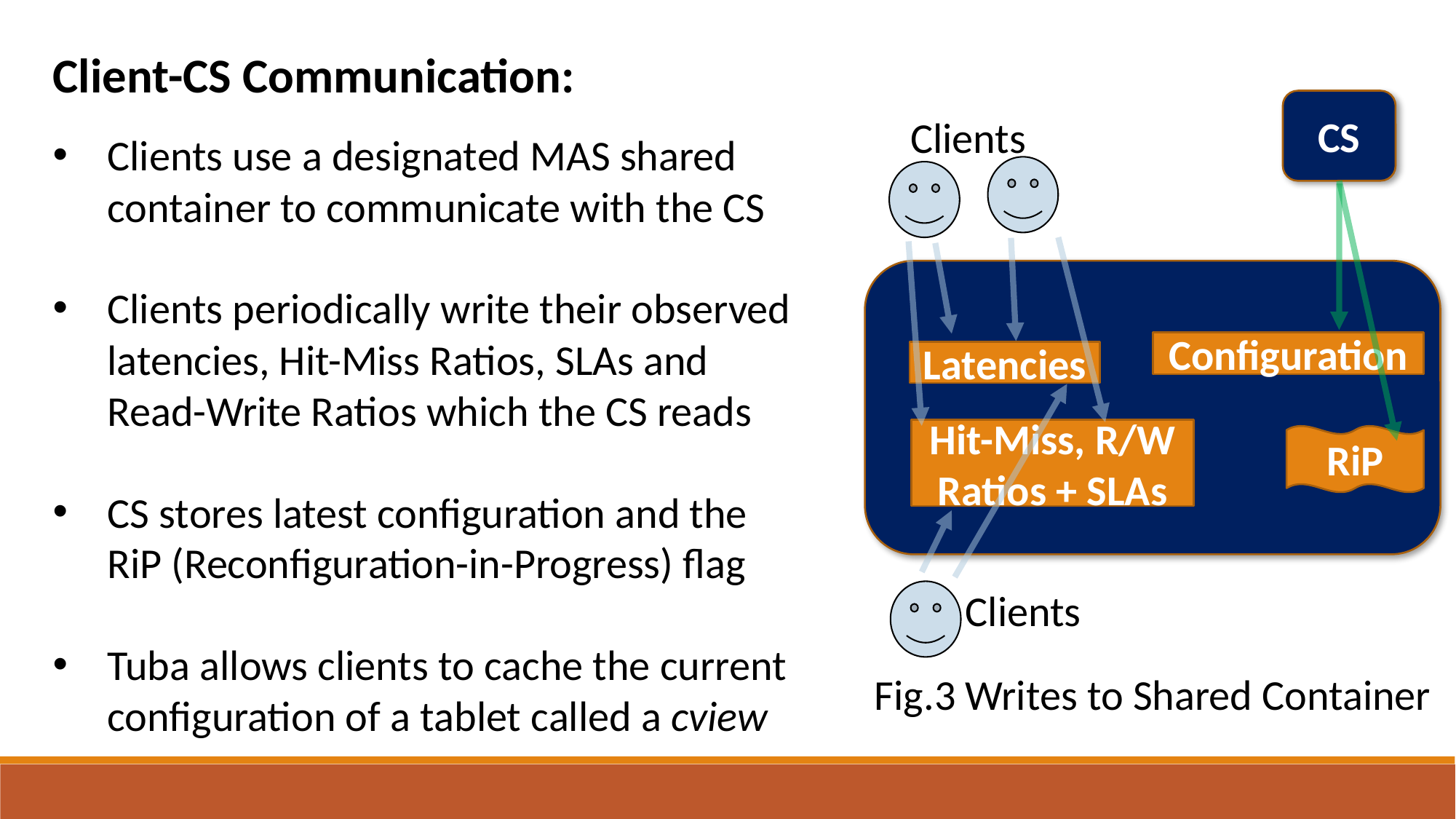

Client-CS Communication:
CS
Clients
Clients use a designated MAS shared container to communicate with the CS

Clients periodically write their observed latencies, Hit-Miss Ratios, SLAs and Read-Write Ratios which the CS reads

CS stores latest configuration and the RiP (Reconfiguration-in-Progress) flag

Tuba allows clients to cache the current configuration of a tablet called a cview

Configuration
Latencies
Hit-Miss, R/W Ratios + SLAs
RiP
Clients

Fig.3 Writes to Shared Container